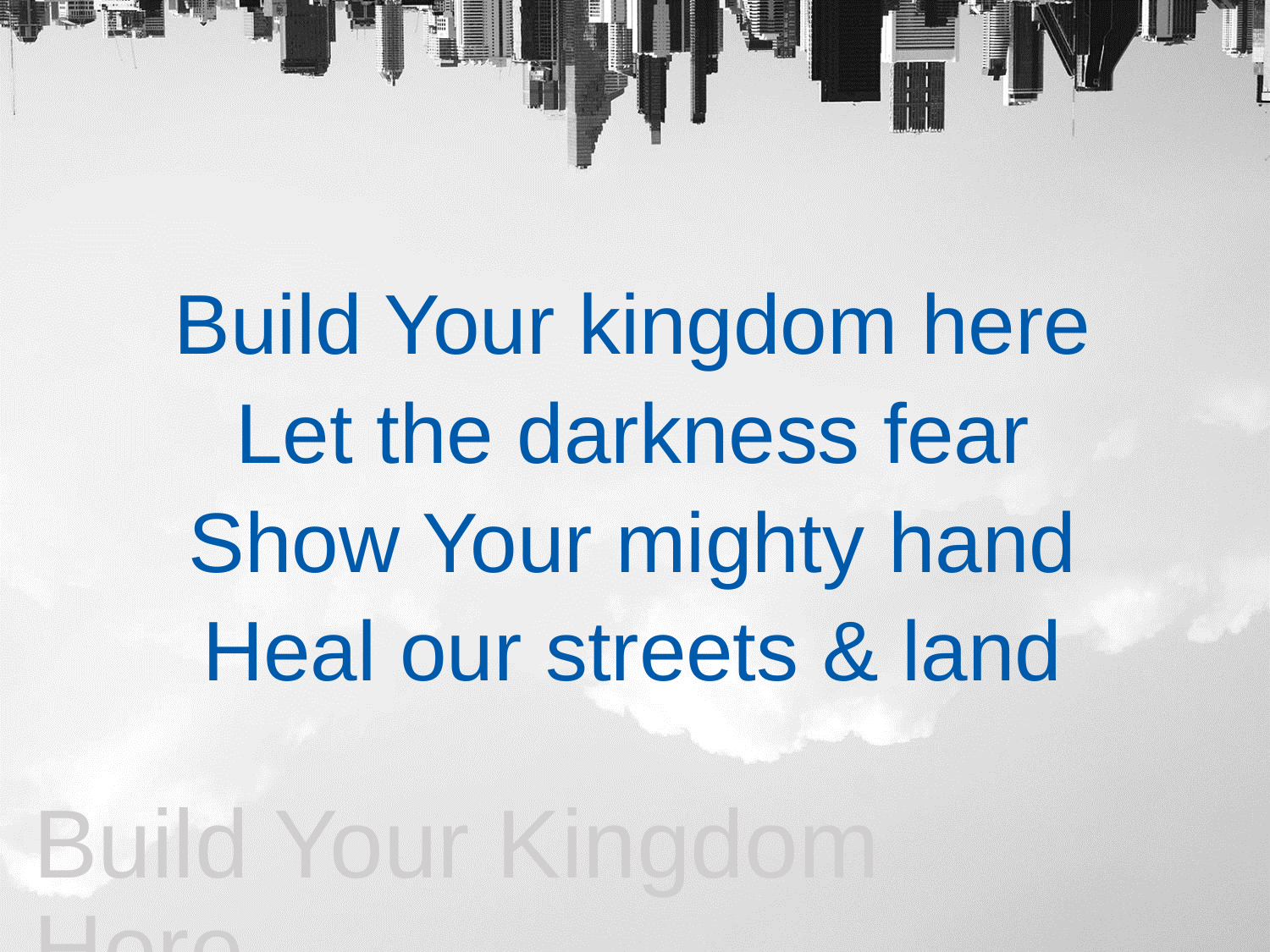

Build Your kingdom here
Let the darkness fear
Show Your mighty hand
Heal our streets & land
Build Your Kingdom Here